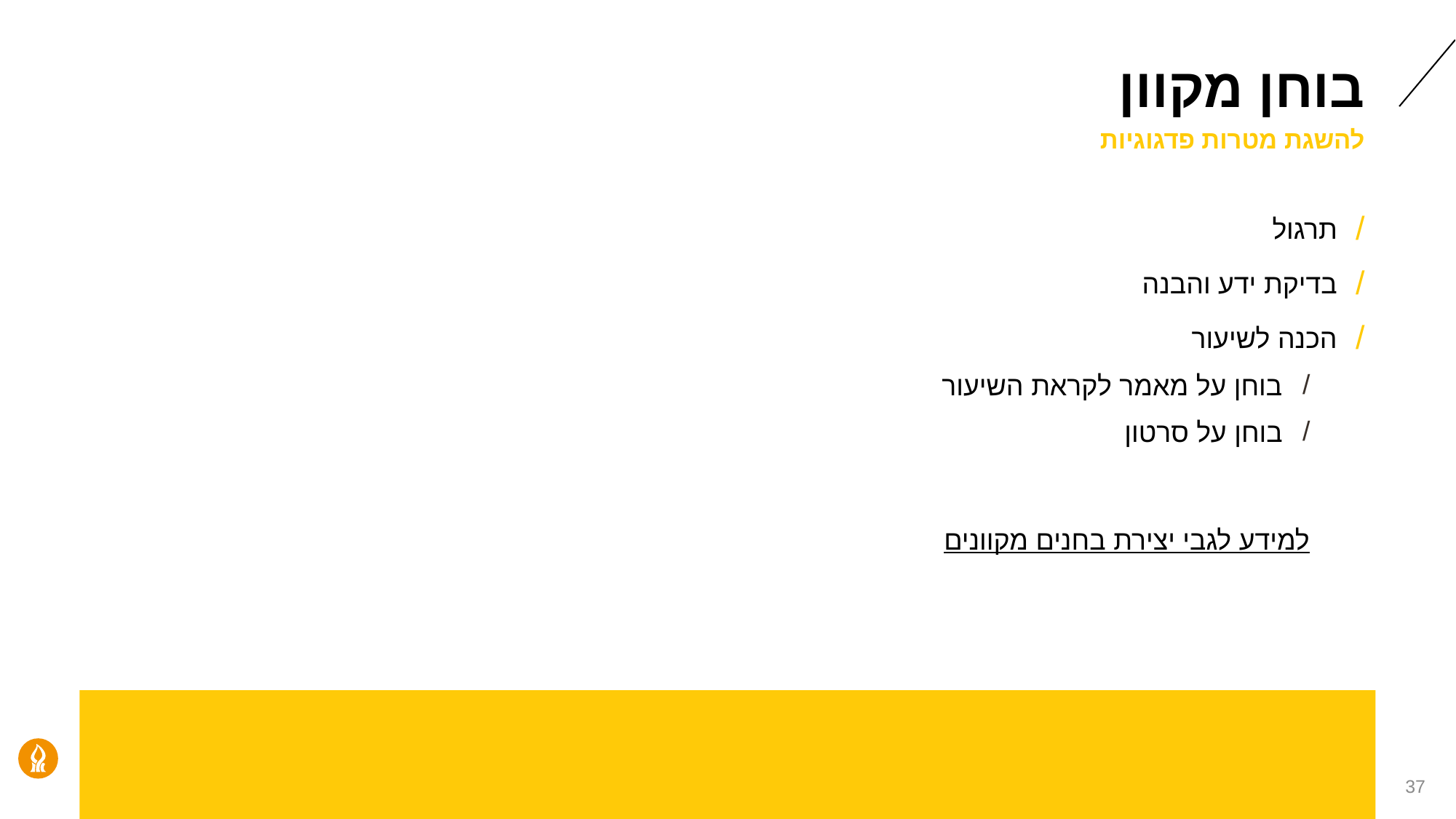

# בוחן מקוון
להשגת מטרות פדגוגיות
תרגול
בדיקת ידע והבנה
הכנה לשיעור
בוחן על מאמר לקראת השיעור
בוחן על סרטון

למידע לגבי יצירת בחנים מקוונים

37